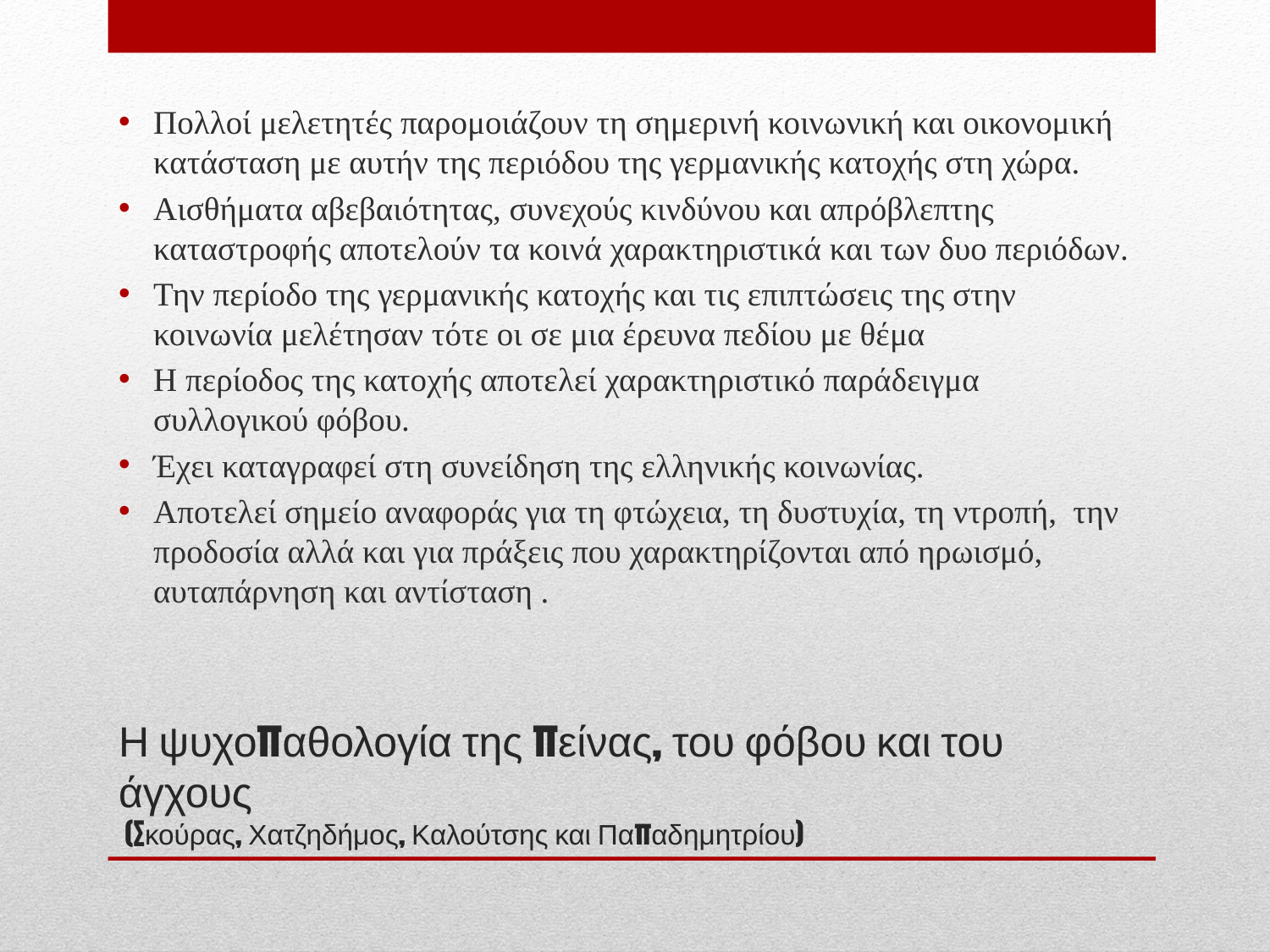

Πολλοί μελετητές παρομοιάζουν τη σημερινή κοινωνική και οικονομική κατάσταση με αυτήν της περιόδου της γερμανικής κατοχής στη χώρα.
Αισθήματα αβεβαιότητας, συνεχούς κινδύνου και απρόβλεπτης καταστροφής αποτελούν τα κοινά χαρακτηριστικά και των δυο περιόδων.
Την περίοδο της γερμανικής κατοχής και τις επιπτώσεις της στην κοινωνία μελέτησαν τότε οι σε μια έρευνα πεδίου με θέμα
Η περίοδος της κατοχής αποτελεί χαρακτηριστικό παράδειγμα συλλογικού φόβου.
Έχει καταγραφεί στη συνείδηση της ελληνικής κοινωνίας.
Αποτελεί σημείο αναφοράς για τη φτώχεια, τη δυστυχία, τη ντροπή,  την προδοσία αλλά και για πράξεις που χαρακτηρίζονται από ηρωισμό, αυταπάρνηση και αντίσταση .

# Η ψυχοπαθολογία της πείνας, του φόβου και του άγχους (Σκούρας, Χατζηδήμος, Καλούτσης και Παπαδημητρίου)